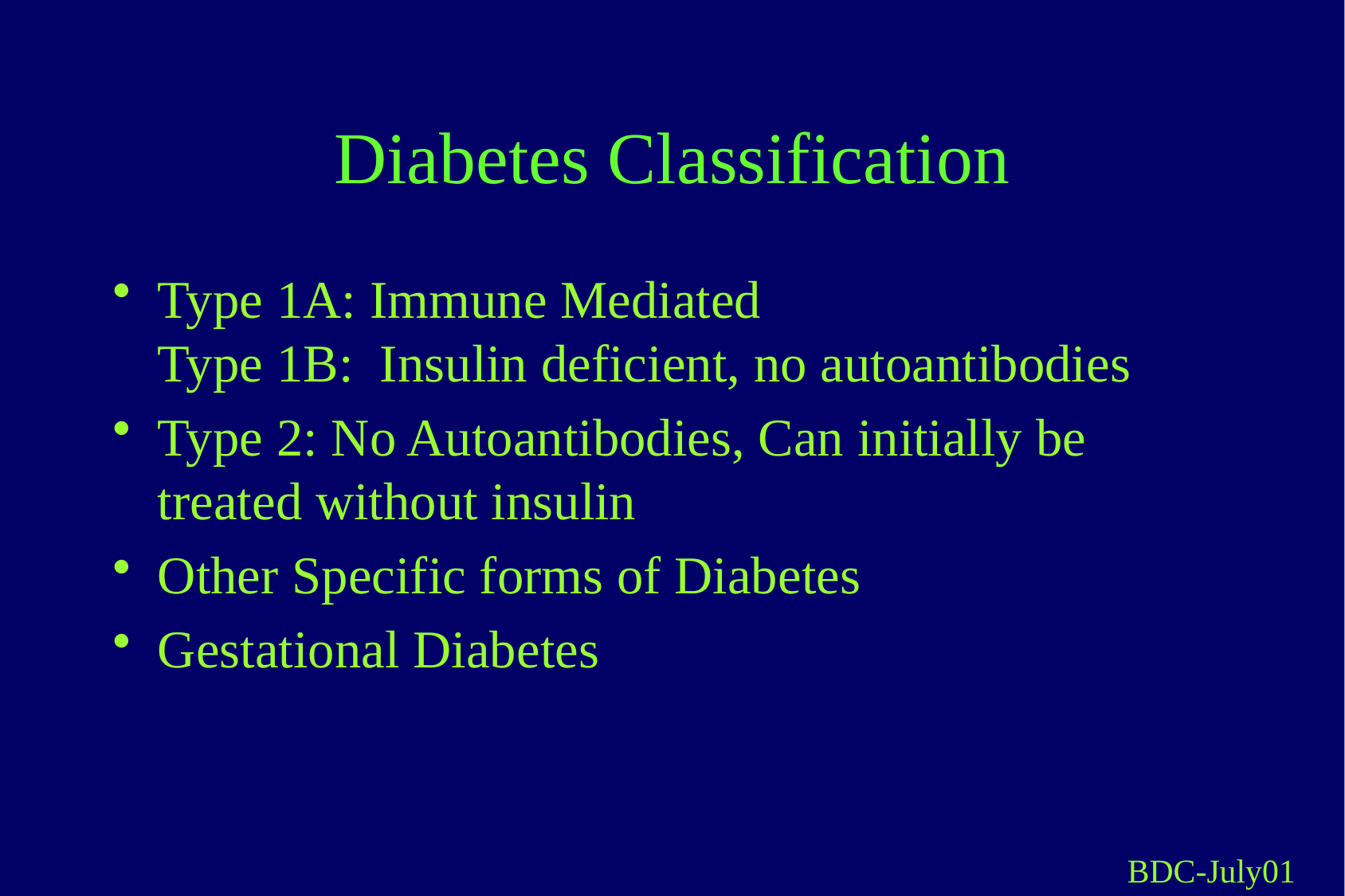

# Diabetes Classification
Type 1A: Immune Mediated
Type 1B:  Insulin deficient, no autoantibodies
Type 2: No Autoantibodies, Can initially be treated without insulin
Other Specific forms of Diabetes
Gestational Diabetes
BDC-July01